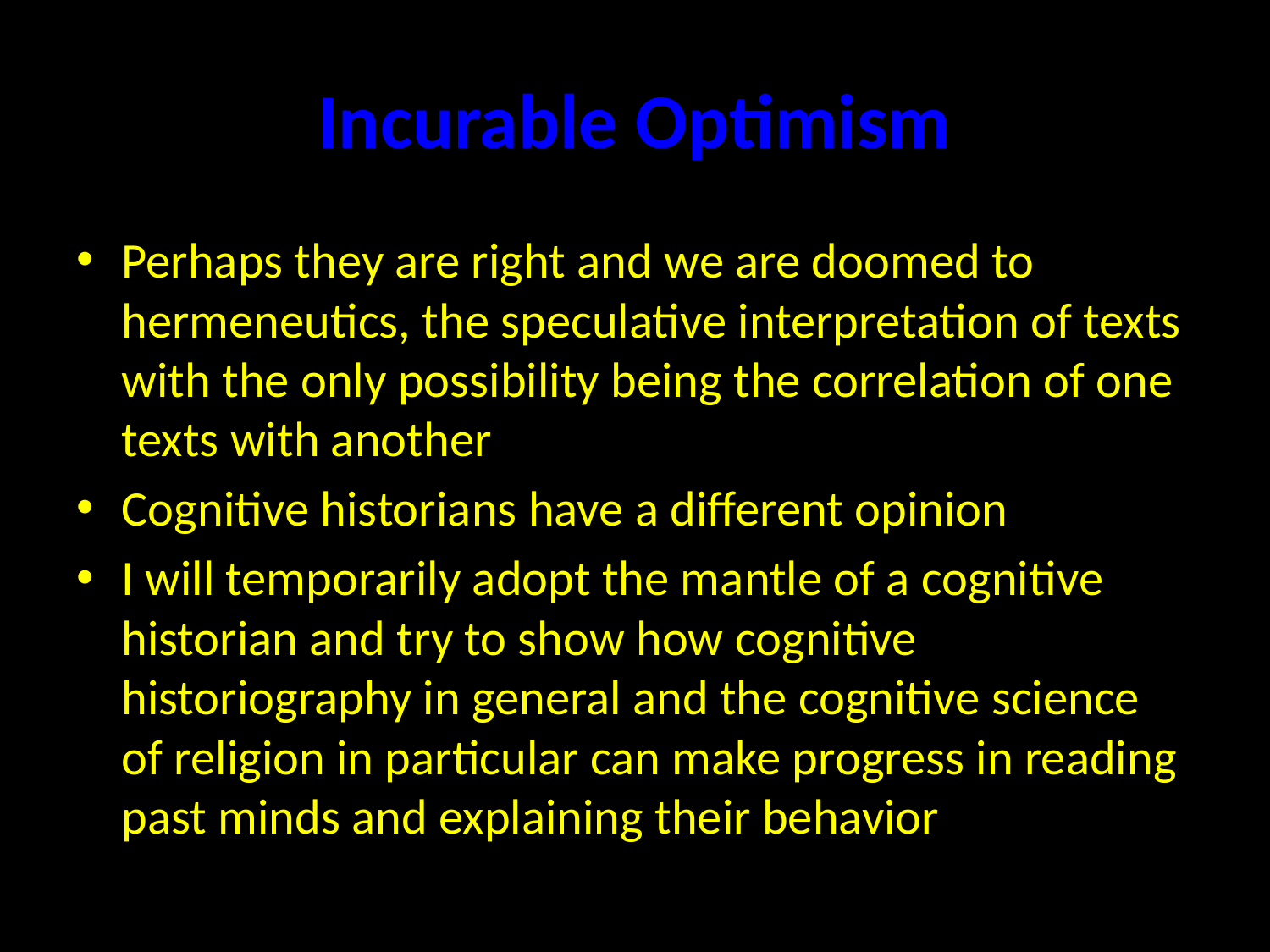

# Incurable Optimism
Perhaps they are right and we are doomed to hermeneutics, the speculative interpretation of texts with the only possibility being the correlation of one texts with another
Cognitive historians have a different opinion
I will temporarily adopt the mantle of a cognitive historian and try to show how cognitive historiography in general and the cognitive science of religion in particular can make progress in reading past minds and explaining their behavior